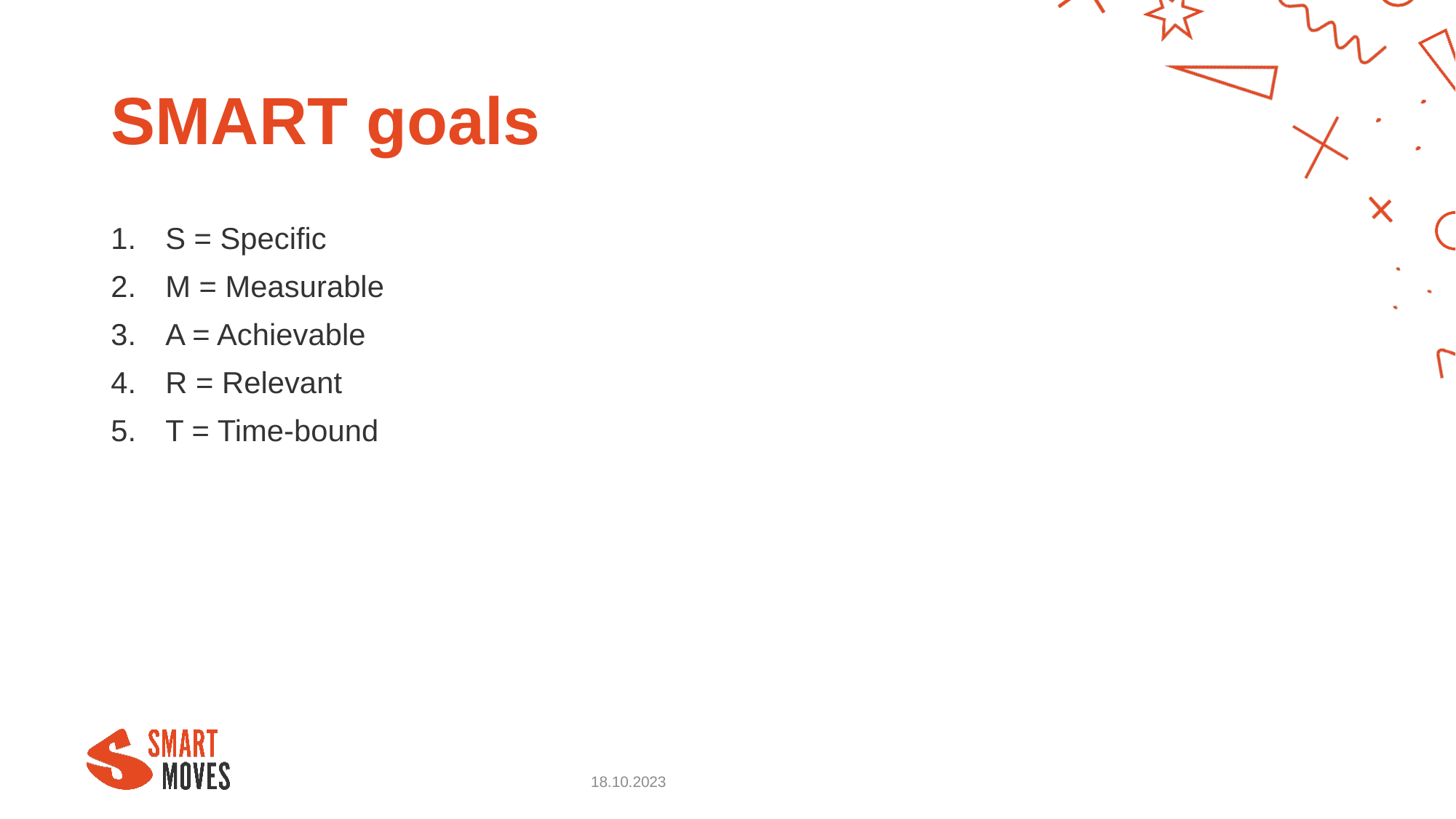

# SMART goals
S = Specific
M = Measurable
A = Achievable
R = Relevant
T = Time-bound

18.10.2023